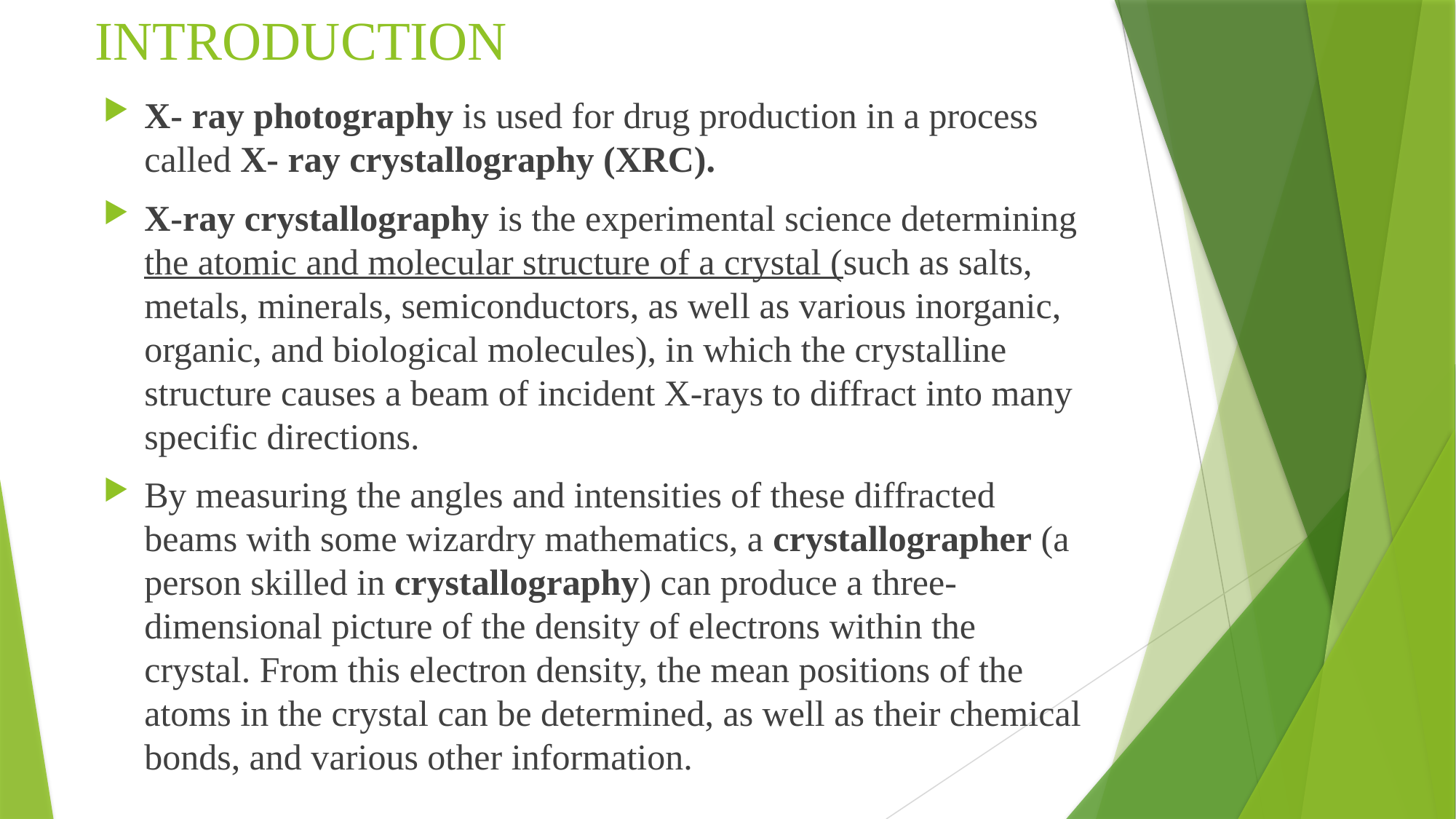

# INTRODUCTION
X- ray photography is used for drug production in a process called X- ray crystallography (XRC).
X-ray crystallography is the experimental science determining the atomic and molecular structure of a crystal (such as salts, metals, minerals, semiconductors, as well as various inorganic, organic, and biological molecules), in which the crystalline structure causes a beam of incident X-rays to diffract into many specific directions.
By measuring the angles and intensities of these diffracted beams with some wizardry mathematics, a crystallographer (a person skilled in crystallography) can produce a three-dimensional picture of the density of electrons within the crystal. From this electron density, the mean positions of the atoms in the crystal can be determined, as well as their chemical bonds, and various other information.